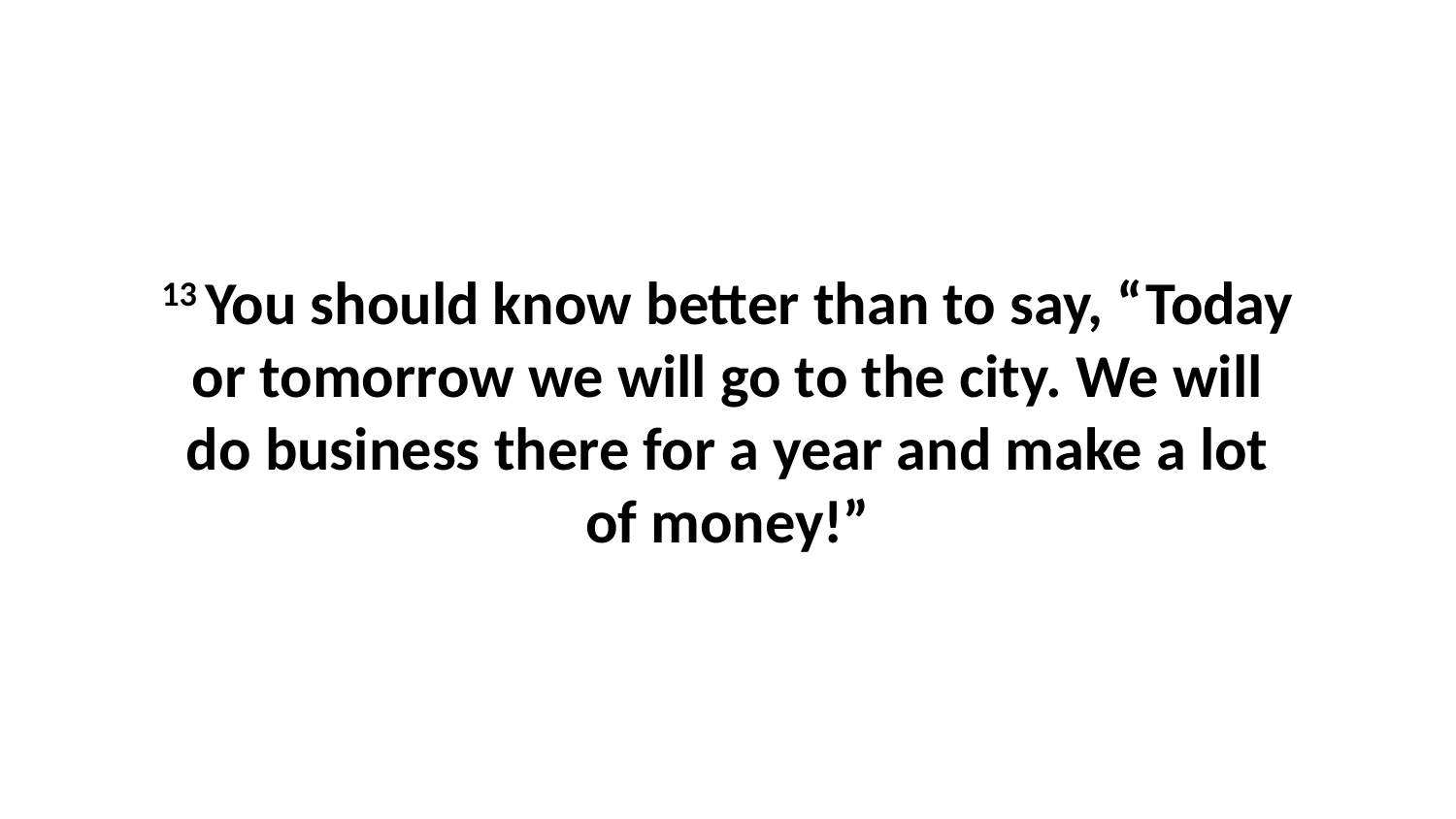

13 You should know better than to say, “Today or tomorrow we will go to the city. We will do business there for a year and make a lot of money!”